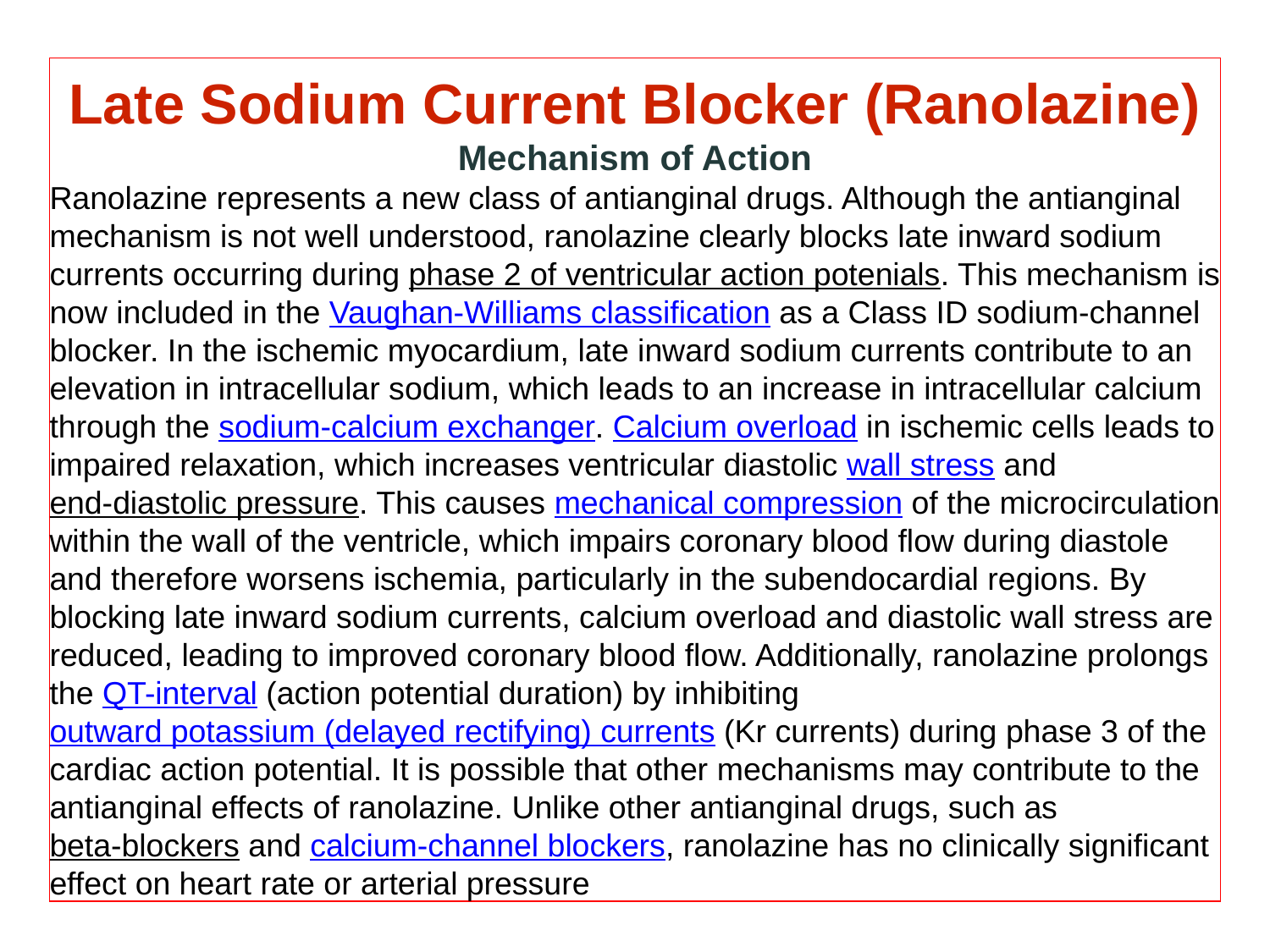

Late Sodium Current Blocker (Ranolazine)
Mechanism of Action
Ranolazine represents a new class of antianginal drugs. Although the antianginal mechanism is not well understood, ranolazine clearly blocks late inward sodium currents occurring during phase 2 of ventricular action potenials. This mechanism is now included in the Vaughan-Williams classification as a Class ID sodium-channel blocker. In the ischemic myocardium, late inward sodium currents contribute to an elevation in intracellular sodium, which leads to an increase in intracellular calcium through the sodium-calcium exchanger. Calcium overload in ischemic cells leads to impaired relaxation, which increases ventricular diastolic wall stress and end-diastolic pressure. This causes mechanical compression of the microcirculation within the wall of the ventricle, which impairs coronary blood flow during diastole and therefore worsens ischemia, particularly in the subendocardial regions. By blocking late inward sodium currents, calcium overload and diastolic wall stress are reduced, leading to improved coronary blood flow. Additionally, ranolazine prolongs the QT-interval (action potential duration) by inhibiting outward potassium (delayed rectifying) currents (Kr currents) during phase 3 of the cardiac action potential. It is possible that other mechanisms may contribute to the antianginal effects of ranolazine. Unlike other antianginal drugs, such as beta-blockers and calcium-channel blockers, ranolazine has no clinically significant effect on heart rate or arterial pressure